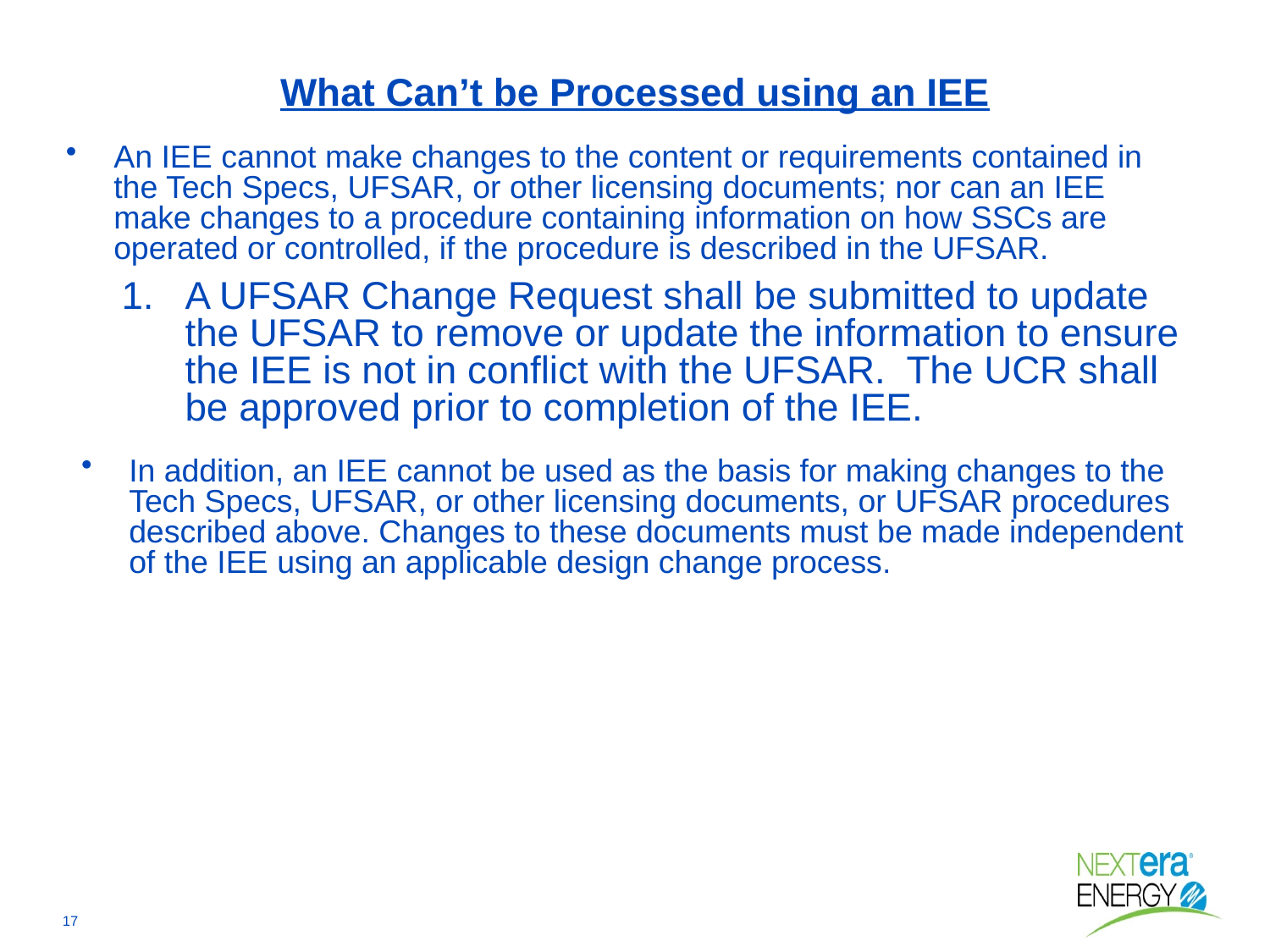

# What Can’t be Processed using an IEE
An IEE cannot make changes to the content or requirements contained in the Tech Specs, UFSAR, or other licensing documents; nor can an IEE make changes to a procedure containing information on how SSCs are operated or controlled, if the procedure is described in the UFSAR.
A UFSAR Change Request shall be submitted to update the UFSAR to remove or update the information to ensure the IEE is not in conflict with the UFSAR.  The UCR shall be approved prior to completion of the IEE.
In addition, an IEE cannot be used as the basis for making changes to the Tech Specs, UFSAR, or other licensing documents, or UFSAR procedures described above. Changes to these documents must be made independent of the IEE using an applicable design change process.